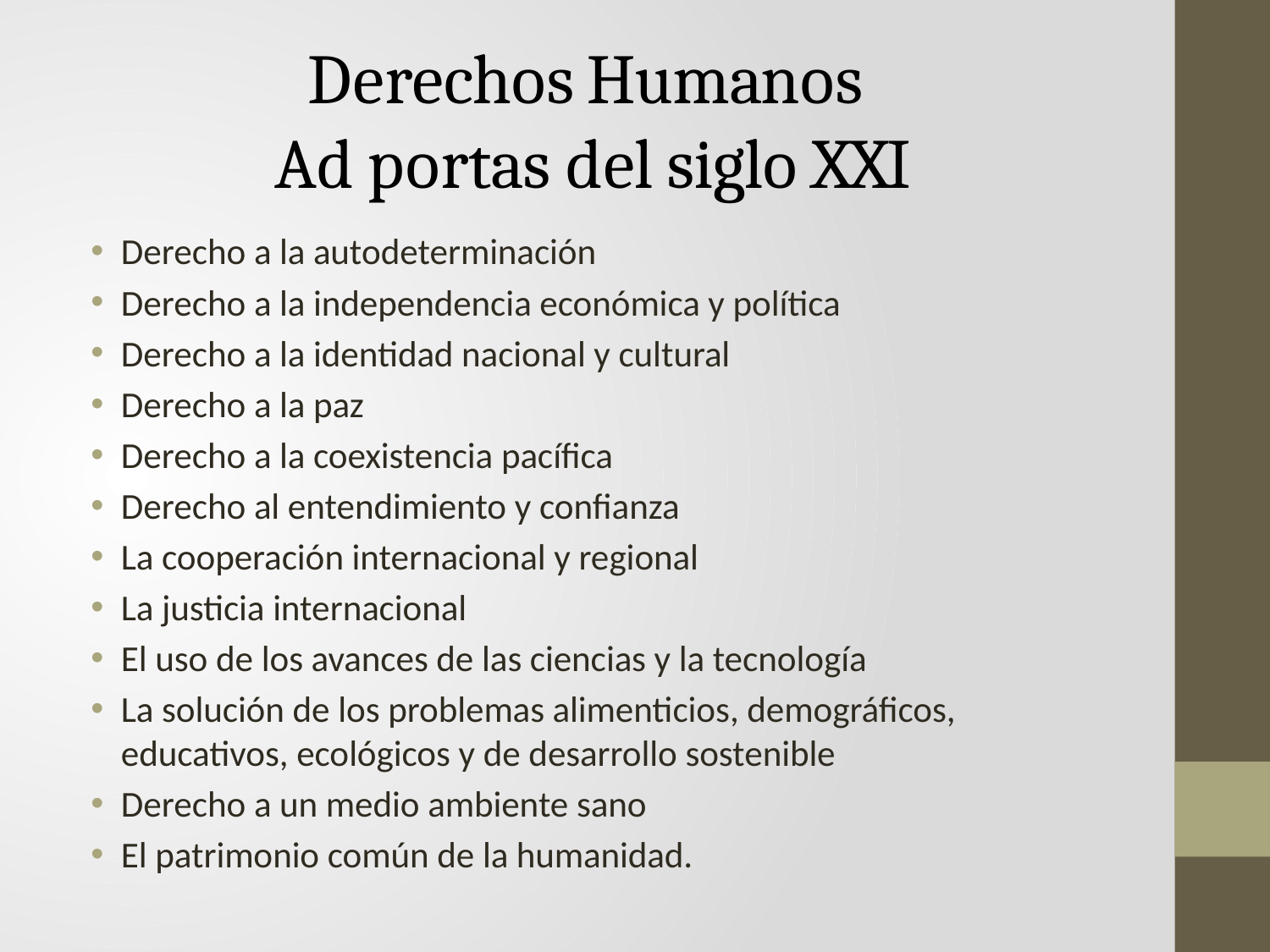

# Derechos Humanos Ad portas del siglo XXI
Derecho a la autodeterminación
Derecho a la independencia económica y política
Derecho a la identidad nacional y cultural
Derecho a la paz
Derecho a la coexistencia pacífica
Derecho al entendimiento y confianza
La cooperación internacional y regional
La justicia internacional
El uso de los avances de las ciencias y la tecnología
La solución de los problemas alimenticios, demográficos, educativos, ecológicos y de desarrollo sostenible
Derecho a un medio ambiente sano
El patrimonio común de la humanidad.